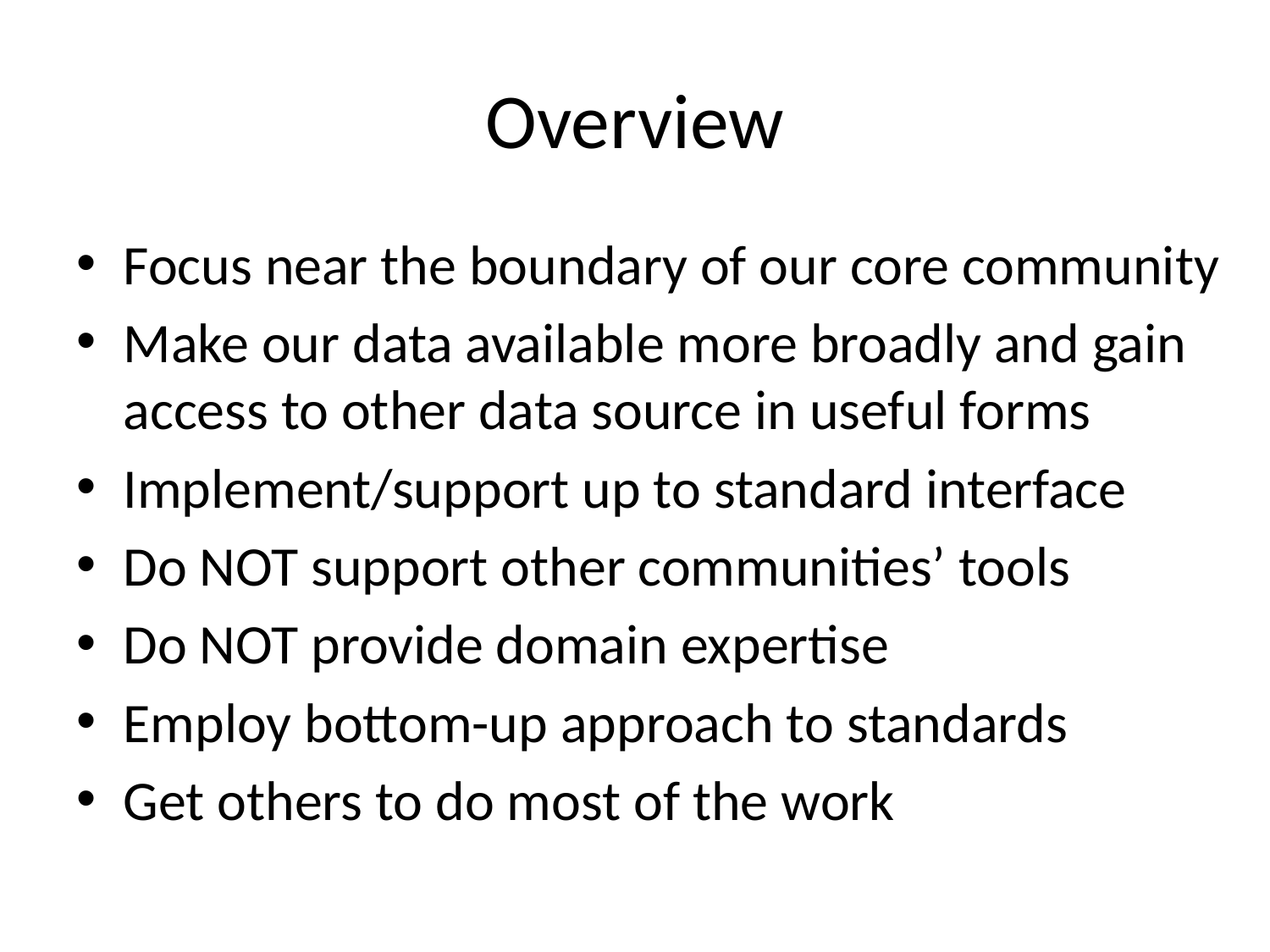

# Overview
Focus near the boundary of our core community
Make our data available more broadly and gain access to other data source in useful forms
Implement/support up to standard interface
Do NOT support other communities’ tools
Do NOT provide domain expertise
Employ bottom-up approach to standards
Get others to do most of the work